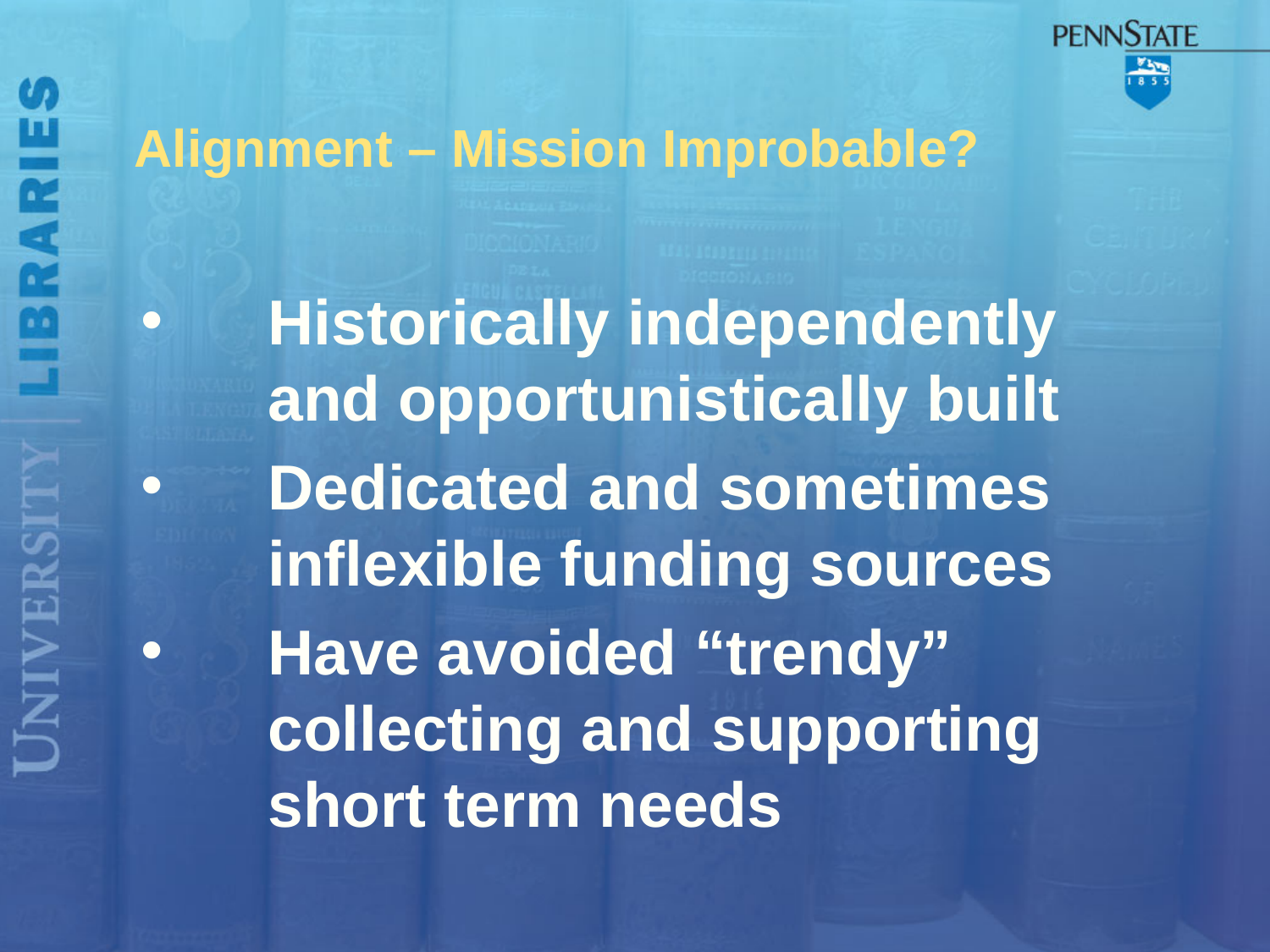

# Alignment – Mission Improbable?
Historically independently and opportunistically built
Dedicated and sometimes inflexible funding sources
Have avoided “trendy” collecting and supporting short term needs